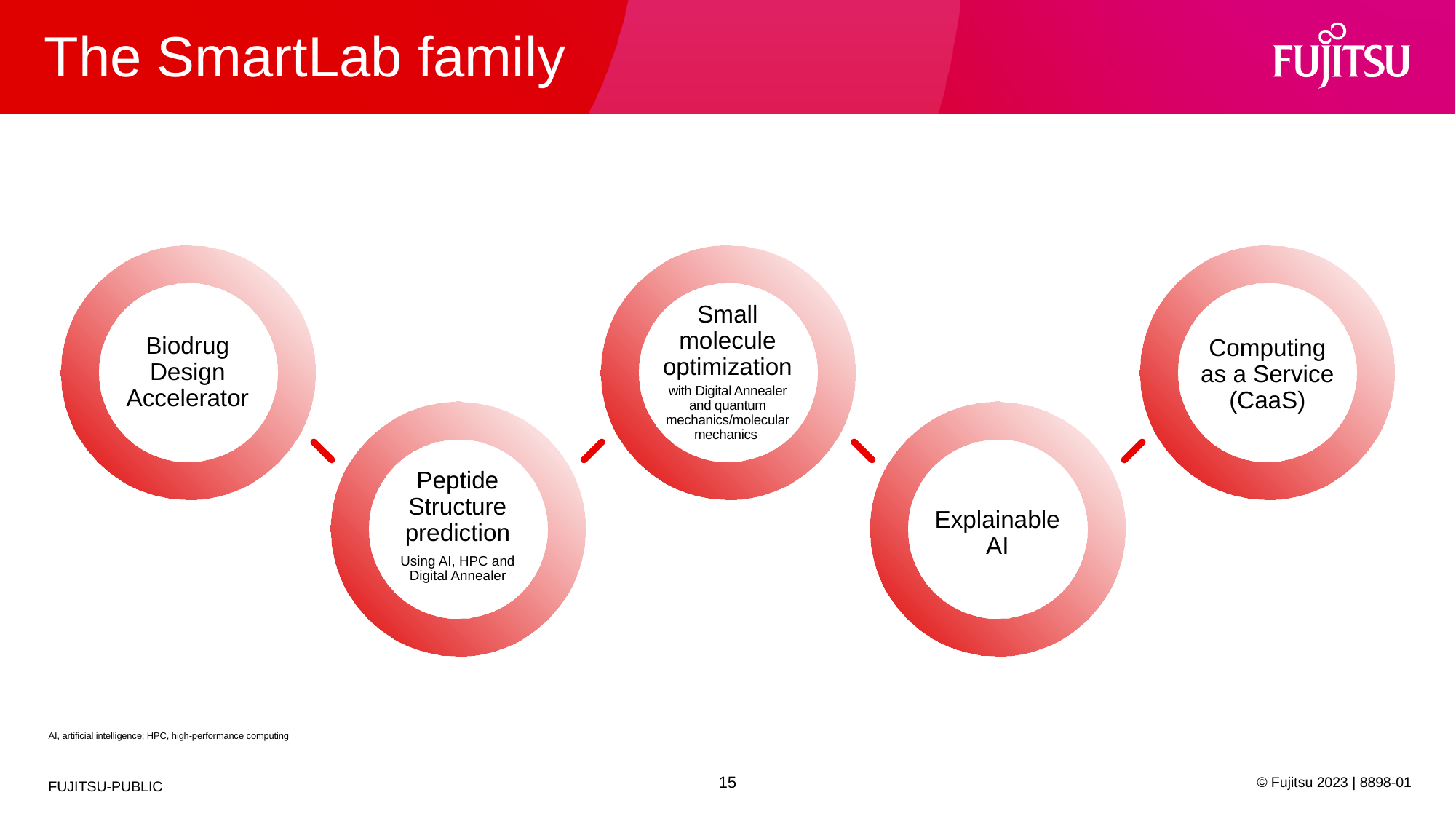

# The SmartLab family

Biodrug
Design
Accelerator

Small
molecule optimization
with Digital Annealer
and quantum
mechanics/molecular
mechanics

Computing
as a Service (CaaS)

Peptide
Structure prediction
Using AI, HPC and
Digital Annealer

Explainable
AI
AI, artificial intelligence; HPC, high-performance computing